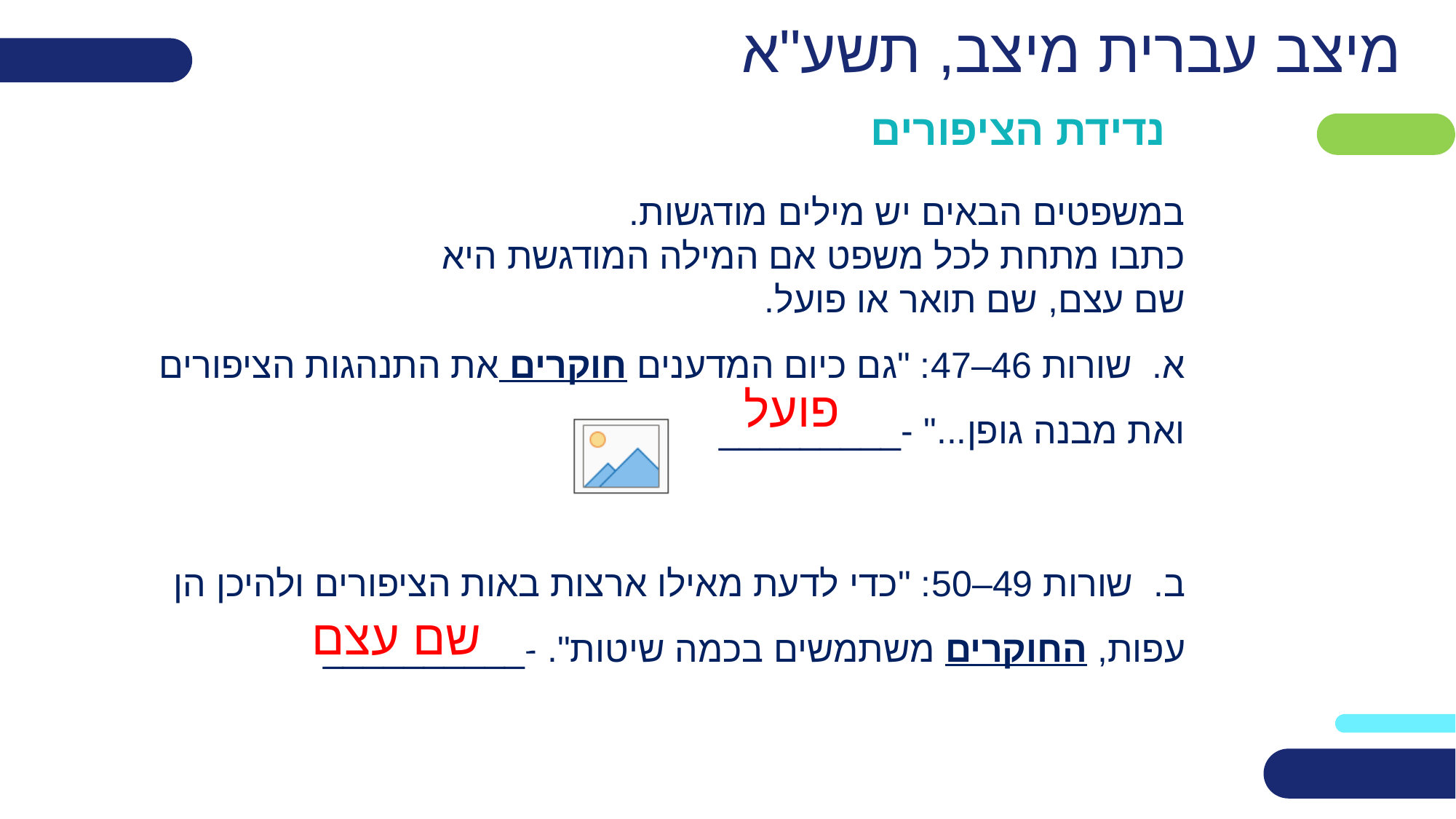

# מיצב עברית מיצב, תשע"א נדידת הציפורים

במשפטים הבאים יש מילים מודגשות.
כתבו מתחת לכל משפט אם המילה המודגשת היא
שם עצם, שם תואר או פועל.
א.  שורות 46–47: "גם כיום המדענים חוקרים את התנהגות הציפורים ואת מבנה גופן..." -_________

ב.  שורות 49–50: "כדי לדעת מאילו ארצות באות הציפורים ולהיכן הן עפות, החוקרים משתמשים בכמה שיטות". -__________

פועל
שם עצם